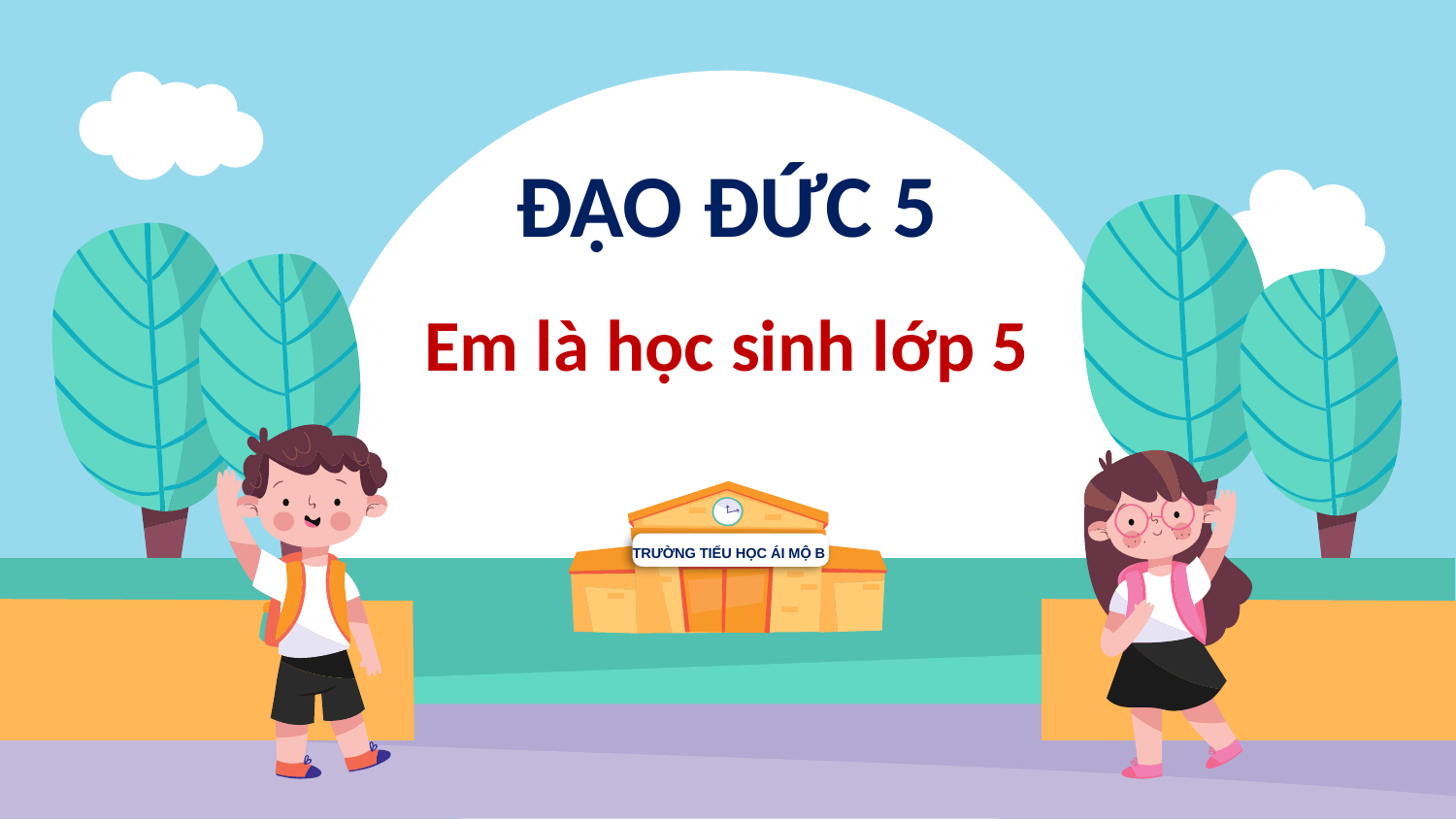

# ĐẠO ĐỨC 5 Em là học sinh lớp 5

TRƯỜNG TIỂU HỌC ÁI MỘ B